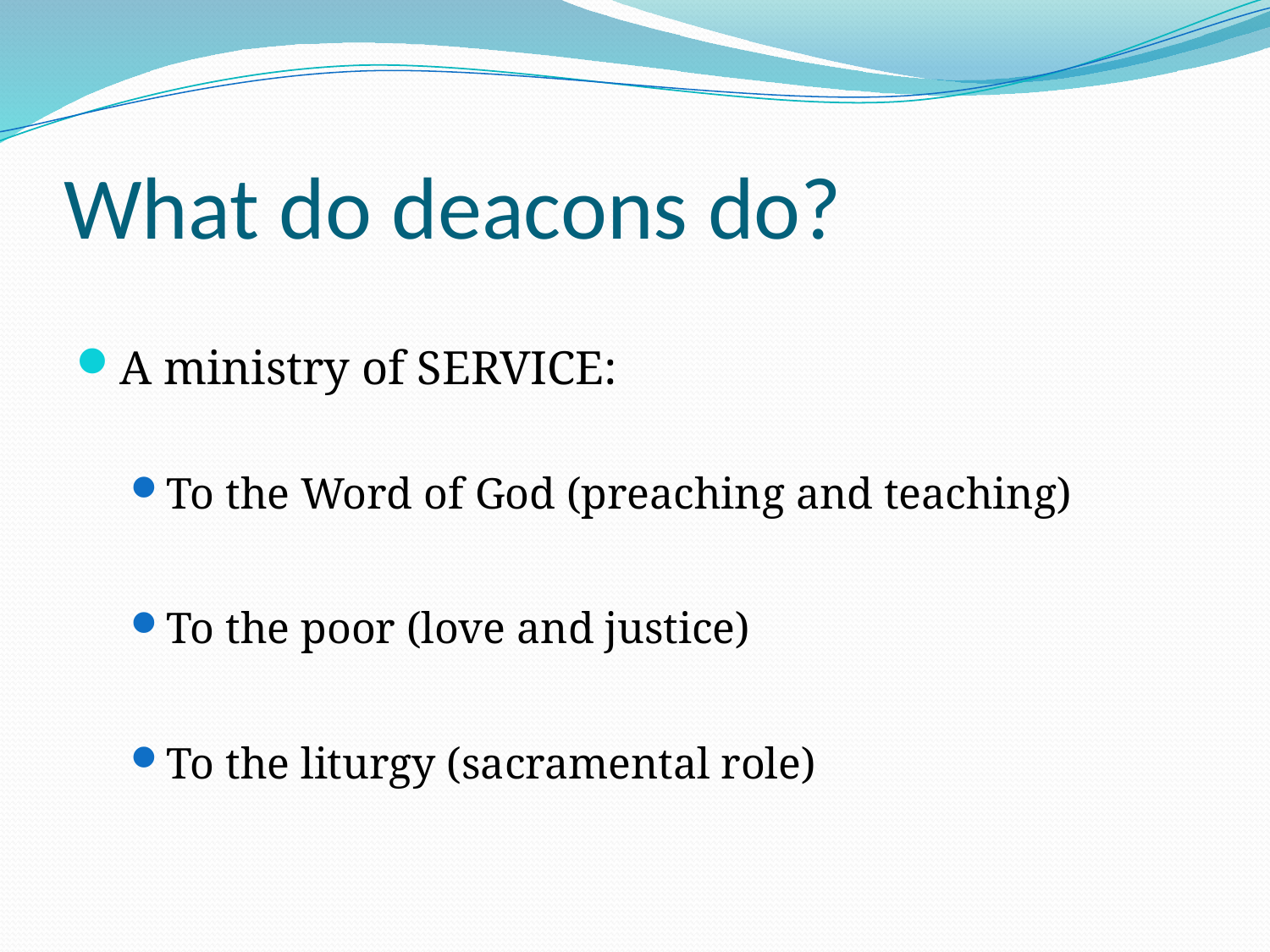

# What do deacons do?

A ministry of SERVICE:

To the Word of God (preaching and teaching)

To the poor (love and justice)

To the liturgy (sacramental role)